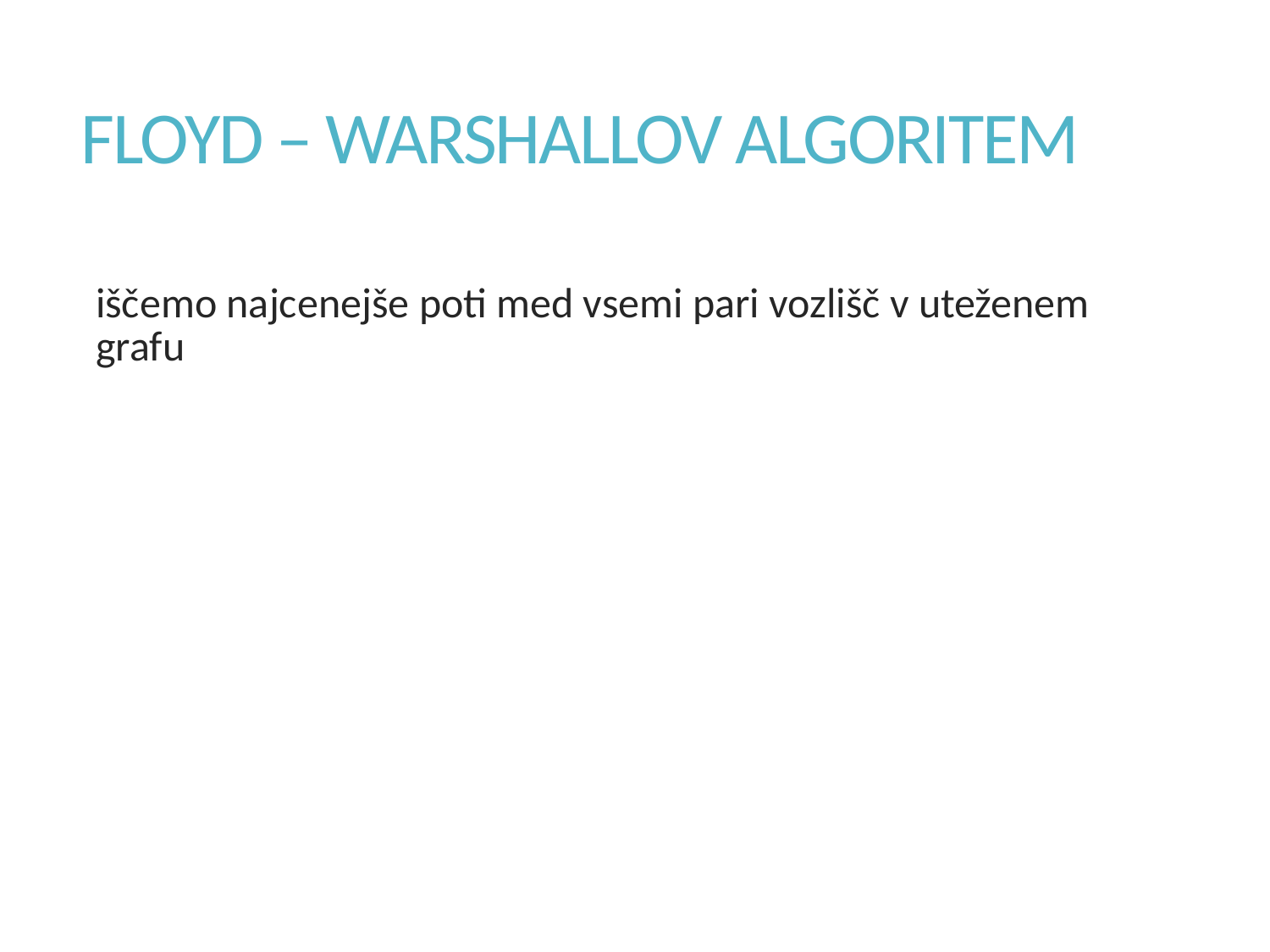

# FLOYD – WARSHALLOV ALGORITEM
iščemo najcenejše poti med vsemi pari vozlišč v uteženem grafu